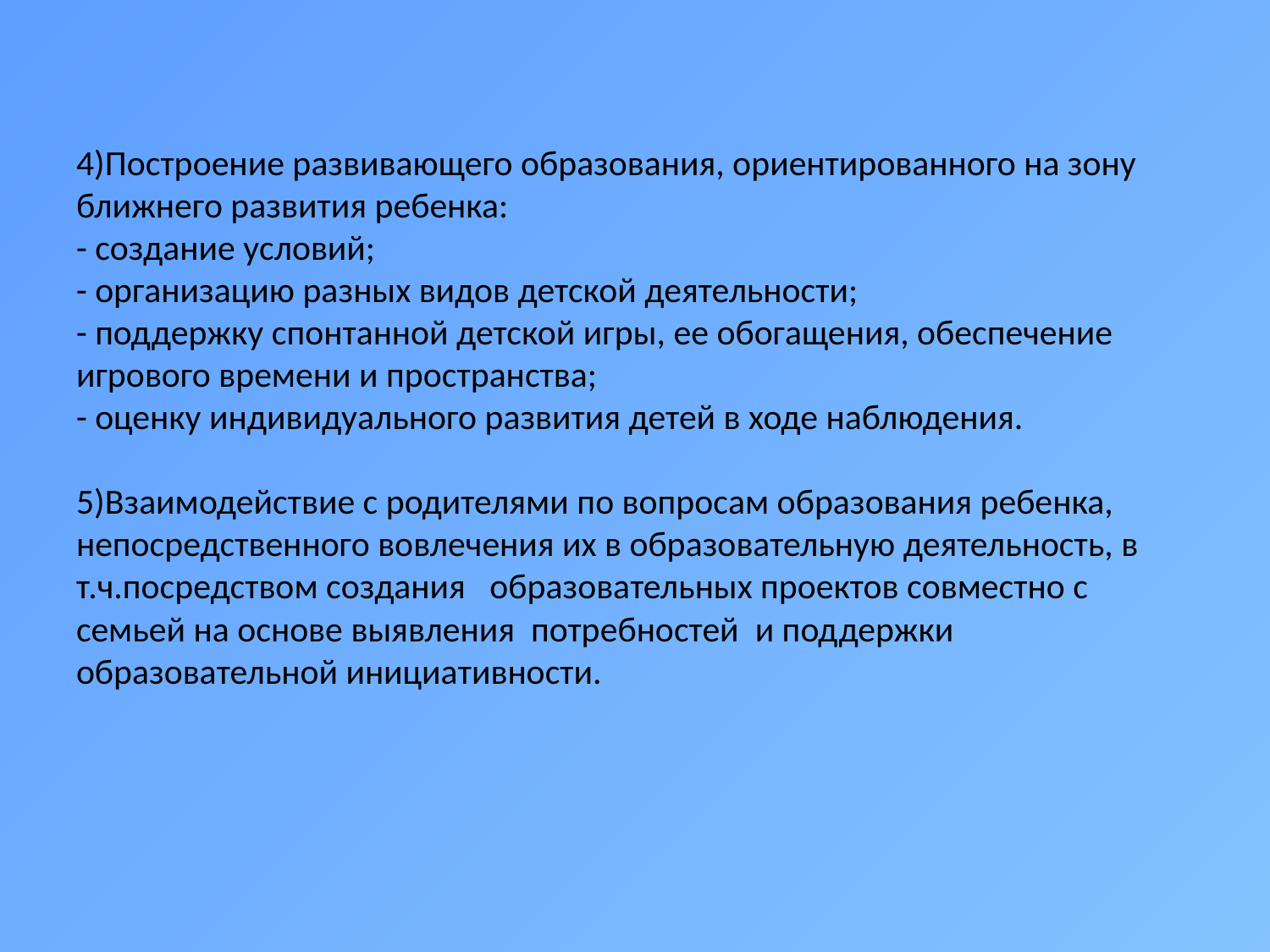

# 4)Построение развивающего образования, ориентированного на зону ближнего развития ребенка: - создание условий; - организацию разных видов детской деятельности; - поддержку спонтанной детской игры, ее обогащения, обеспечение игрового времени и пространства; - оценку индивидуального развития детей в ходе наблюдения. 5)Взаимодействие с родителями по вопросам образования ребенка, непосредственного вовлечения их в образовательную деятельность, в т.ч.посредством создания   образовательных проектов совместно с семьей на основе выявления  потребностей  и поддержки образовательной инициативности.